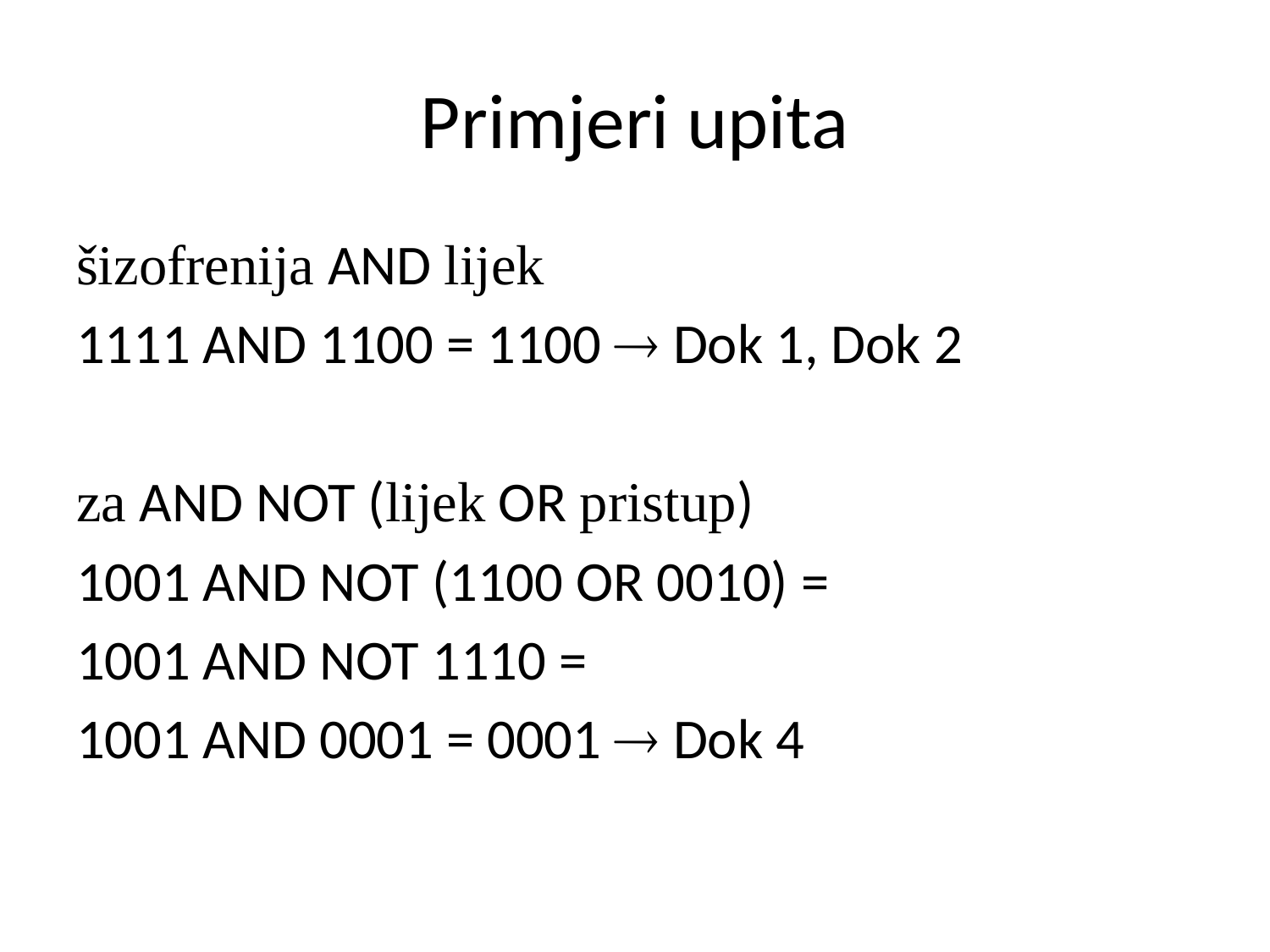

# Primjeri upita
šizofrenija AND lijek
1111 AND 1100 = 1100 → Dok 1, Dok 2

za AND NOT (lijek OR pristup)
1001 AND NOT (1100 OR 0010) =
1001 AND NOT 1110 =
1001 AND 0001 = 0001 → Dok 4